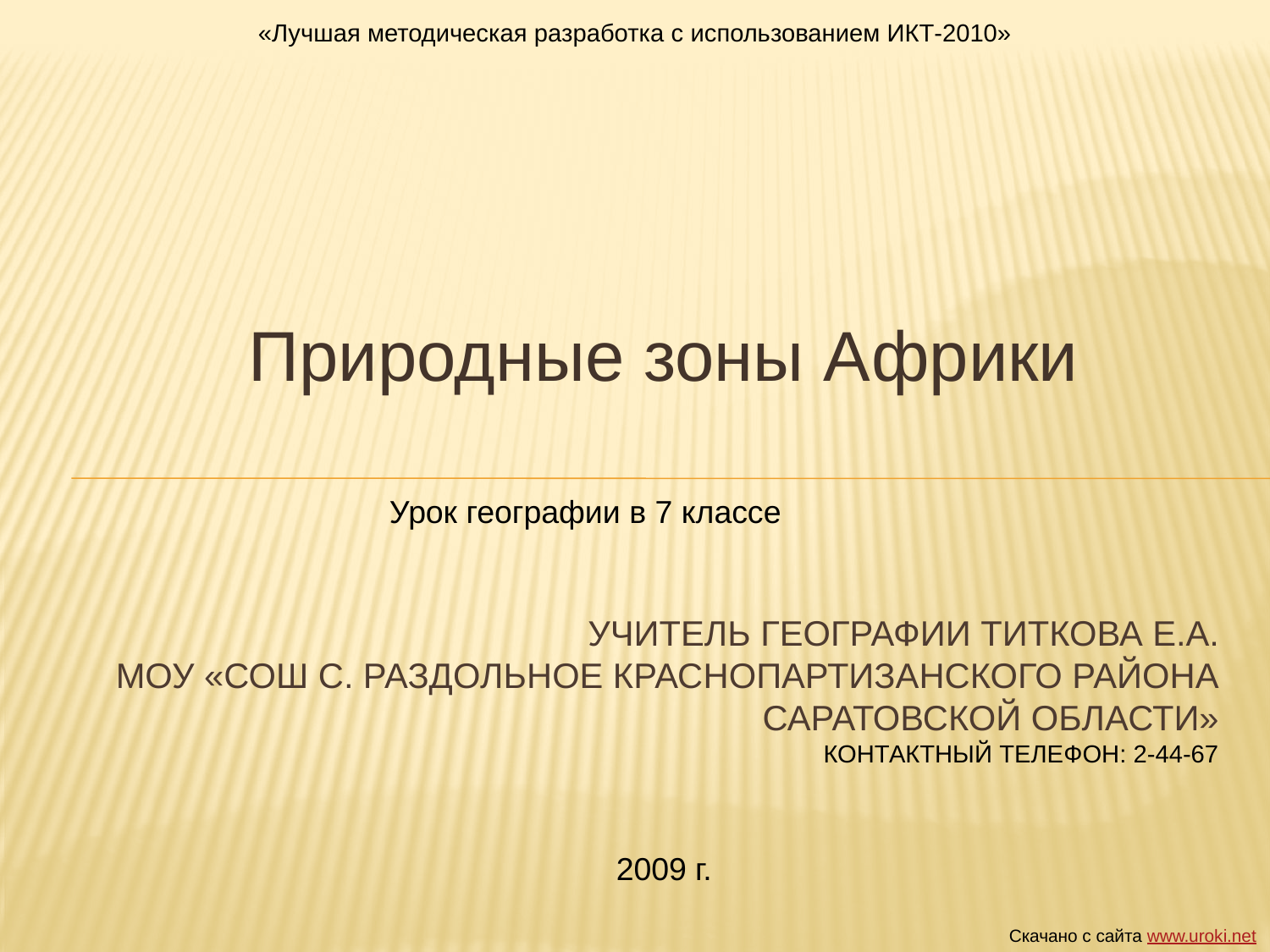

«Лучшая методическая разработка с использованием ИКТ-2010»
Природные зоны Африки
Урок географии в 7 классе
# Учитель географии Титкова Е.А. моу «СОШ с. Раздольное Краснопартизанского района Саратовской области» контактный телефон: 2-44-67
           2009 г.
Скачано с сайта www.uroki.net